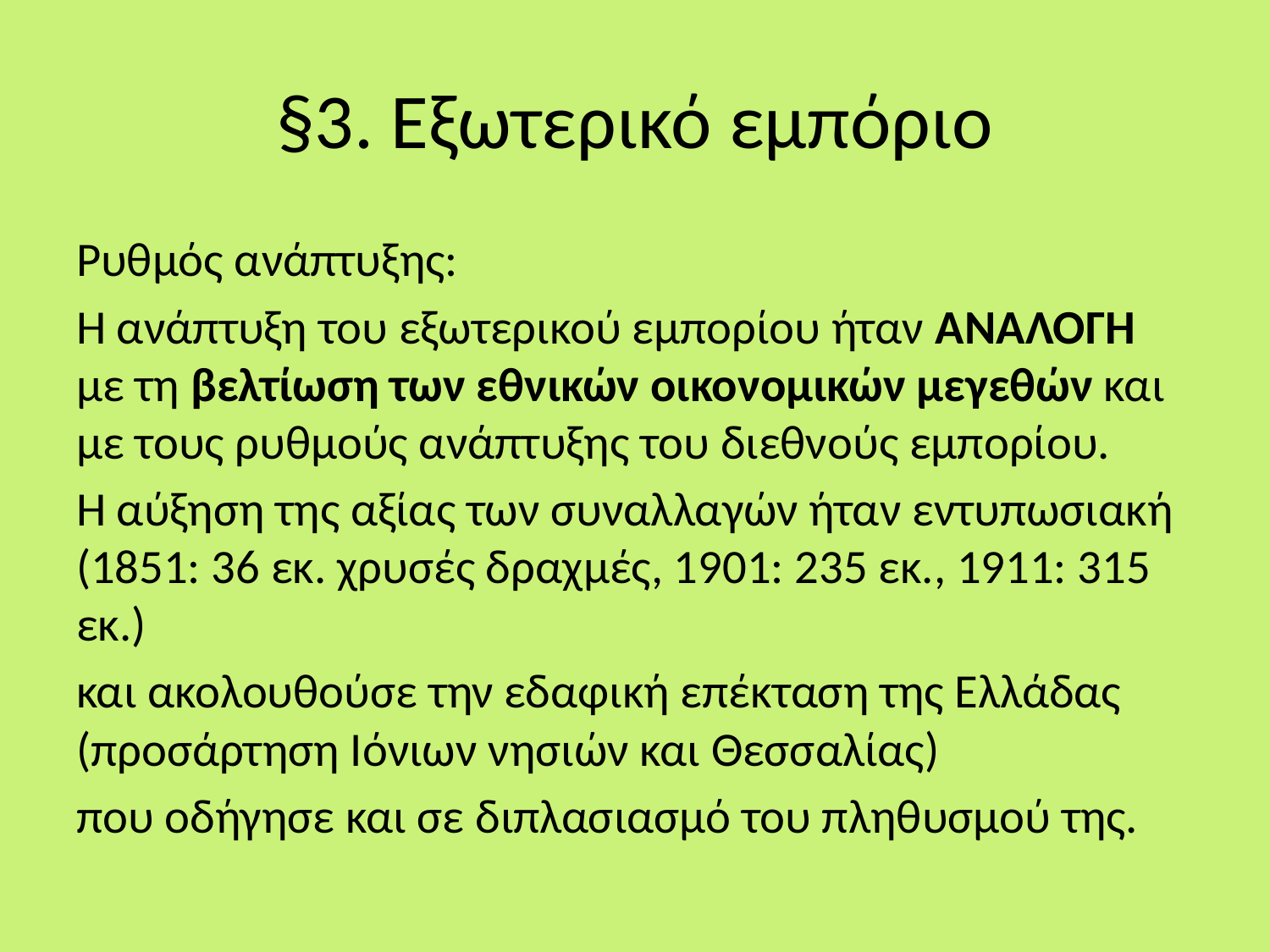

# §3. Εξωτερικό εμπόριο
Ρυθμός ανάπτυξης:
Η ανάπτυξη του εξωτερικού εμπορίου ήταν ΑΝΑΛΟΓΗ με τη βελτίωση των εθνικών οικονομικών μεγεθών και με τους ρυθμούς ανάπτυξης του διεθνούς εμπορίου.
Η αύξηση της αξίας των συναλλαγών ήταν εντυπωσιακή (1851: 36 εκ. χρυσές δραχμές, 1901: 235 εκ., 1911: 315 εκ.)
και ακολουθούσε την εδαφική επέκταση της Ελλάδας (προσάρτηση Ιόνιων νησιών και Θεσσαλίας)
που οδήγησε και σε διπλασιασμό του πληθυσμού της.